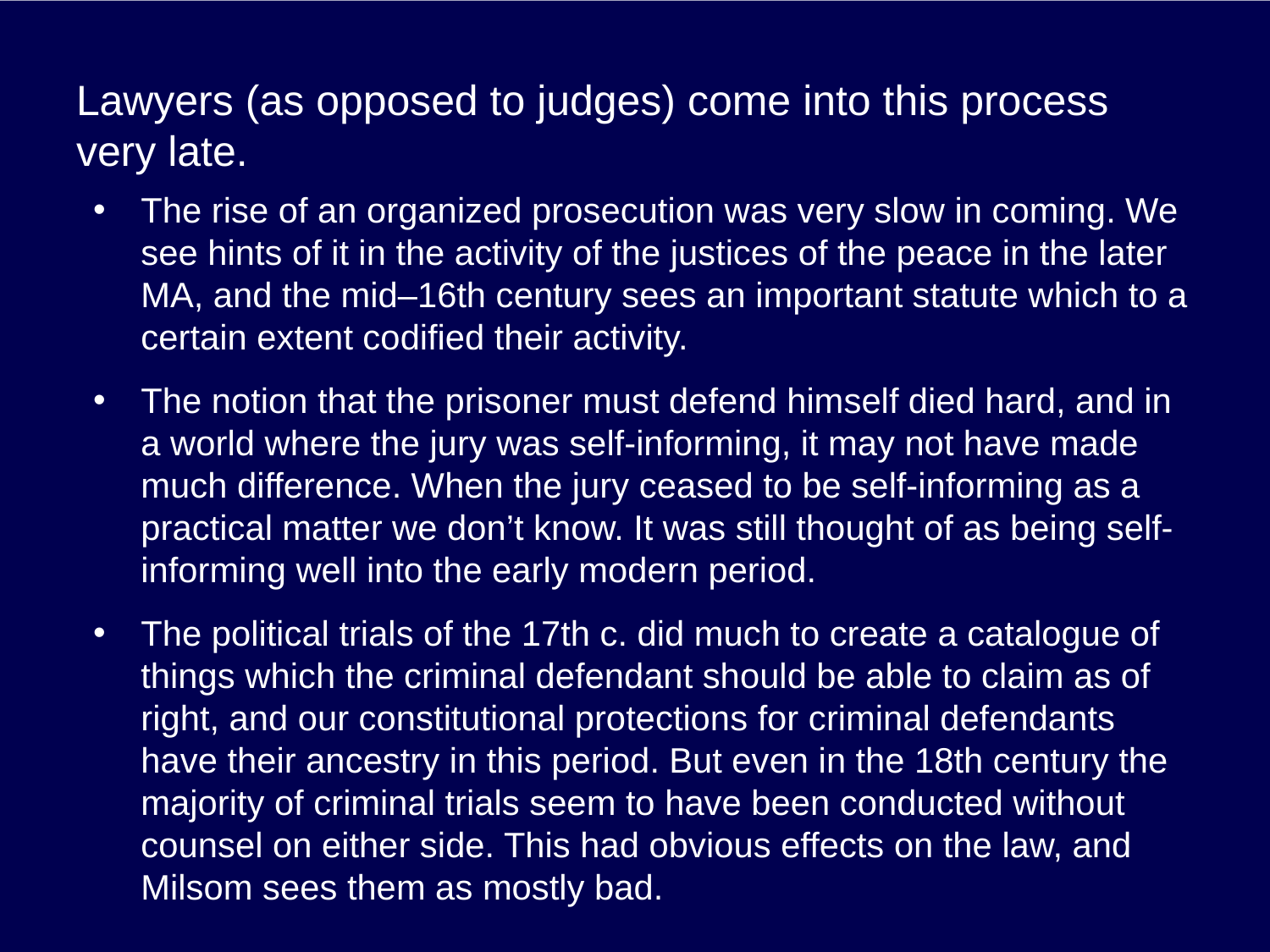

# Lawyers (as opposed to judges) come into this process very late.
The rise of an organized prosecution was very slow in coming. We see hints of it in the activity of the justices of the peace in the later MA, and the mid–16th century sees an important statute which to a certain extent codified their activity.

The notion that the prisoner must defend himself died hard, and in a world where the jury was self-informing, it may not have made much difference. When the jury ceased to be self-informing as a practical matter we don’t know. It was still thought of as being self-informing well into the early modern period.

The political trials of the 17th c. did much to create a catalogue of things which the criminal defendant should be able to claim as of right, and our constitutional protections for criminal defendants have their ancestry in this period. But even in the 18th century the majority of criminal trials seem to have been conducted without counsel on either side. This had obvious effects on the law, and Milsom sees them as mostly bad.